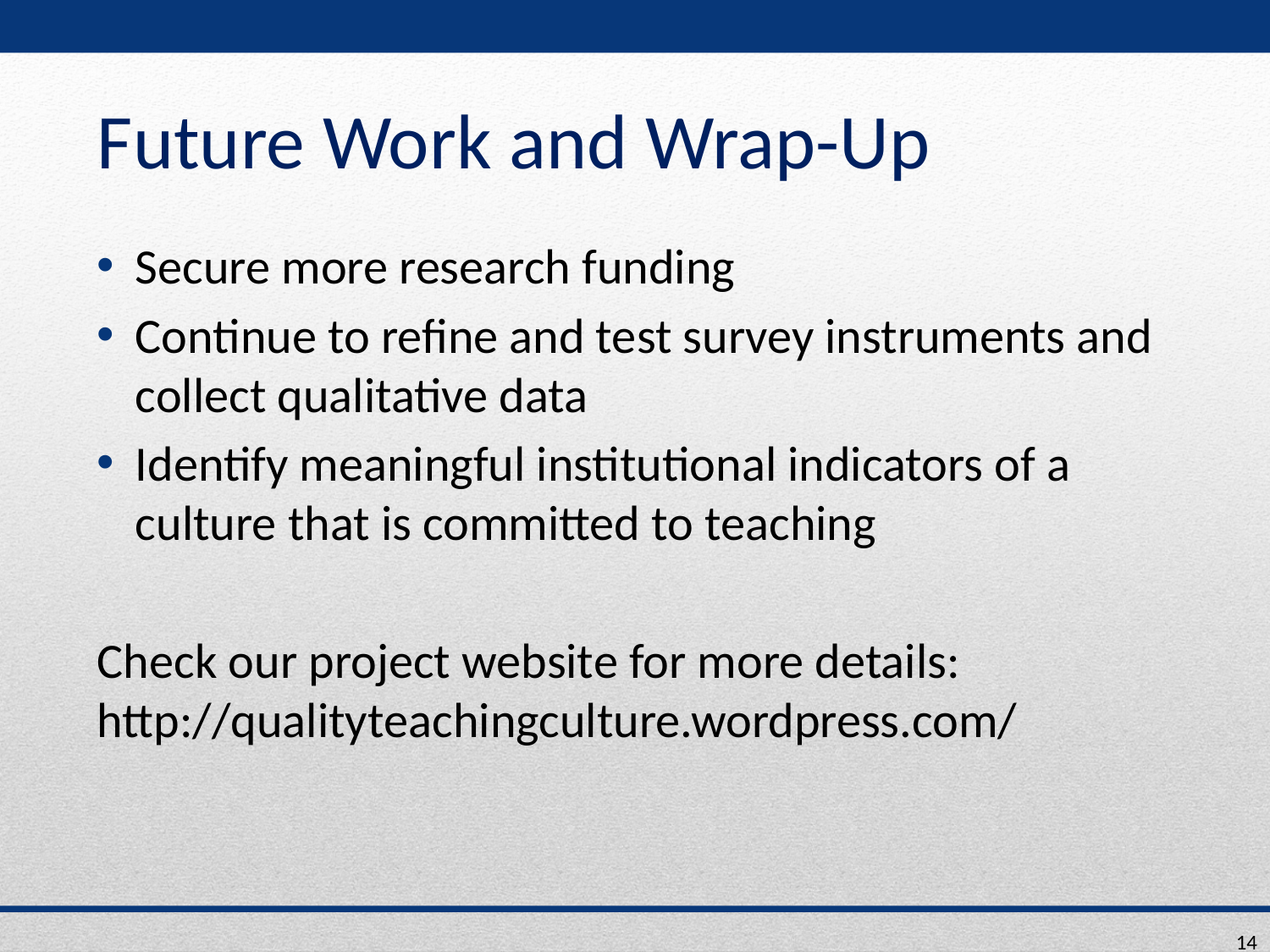

# Future Work and Wrap-Up
Secure more research funding
Continue to refine and test survey instruments and collect qualitative data
Identify meaningful institutional indicators of a culture that is committed to teaching

Check our project website for more details:  http://qualityteachingculture.wordpress.com/
14